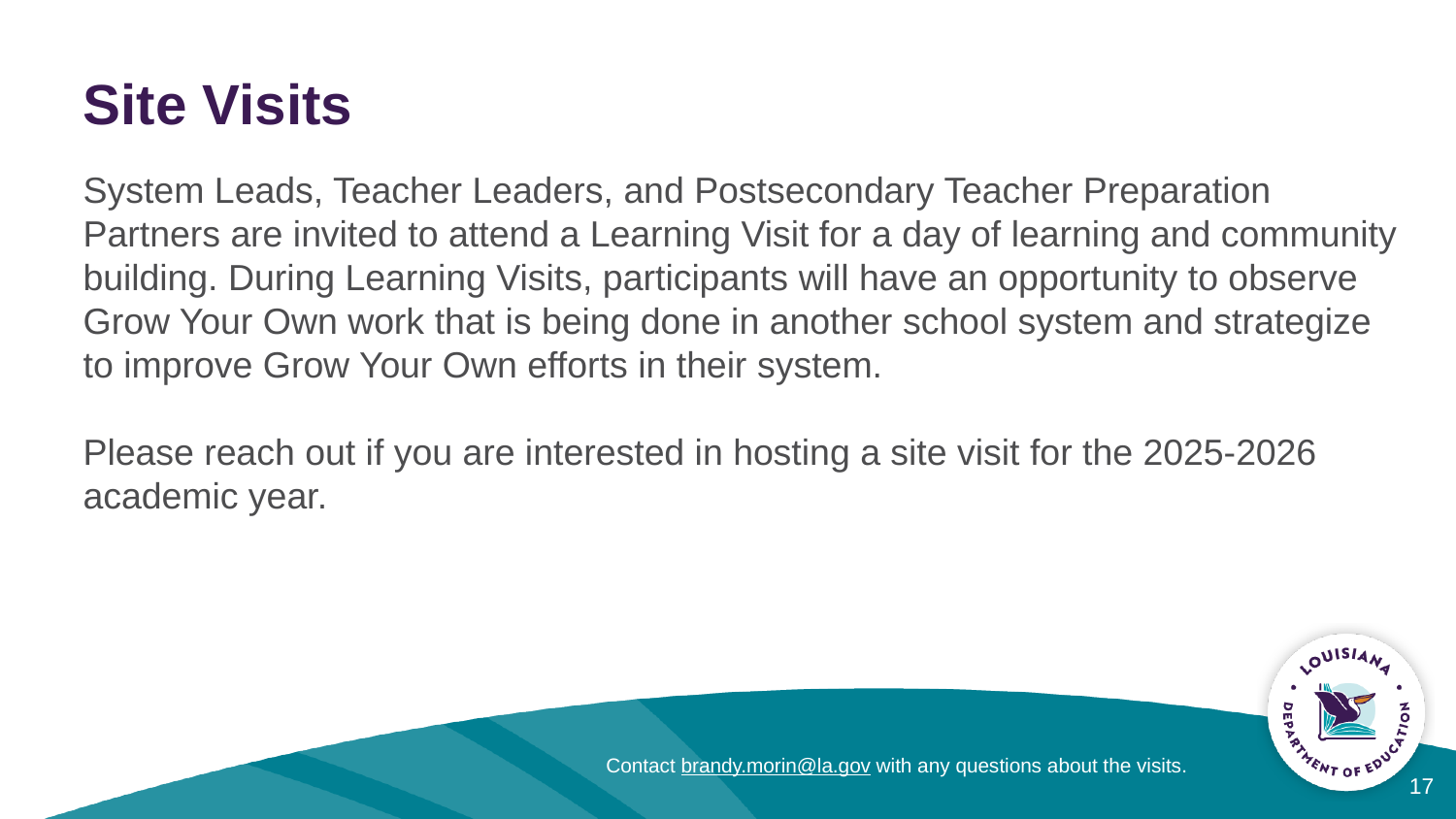

Site Visits
System Leads, Teacher Leaders, and Postsecondary Teacher Preparation Partners are invited to attend a Learning Visit for a day of learning and community building. During Learning Visits, participants will have an opportunity to observe Grow Your Own work that is being done in another school system and strategize to improve Grow Your Own efforts in their system.

Please reach out if you are interested in hosting a site visit for the 2025-2026 academic year.

Contact brandy.morin@la.gov with any questions about the visits.
17